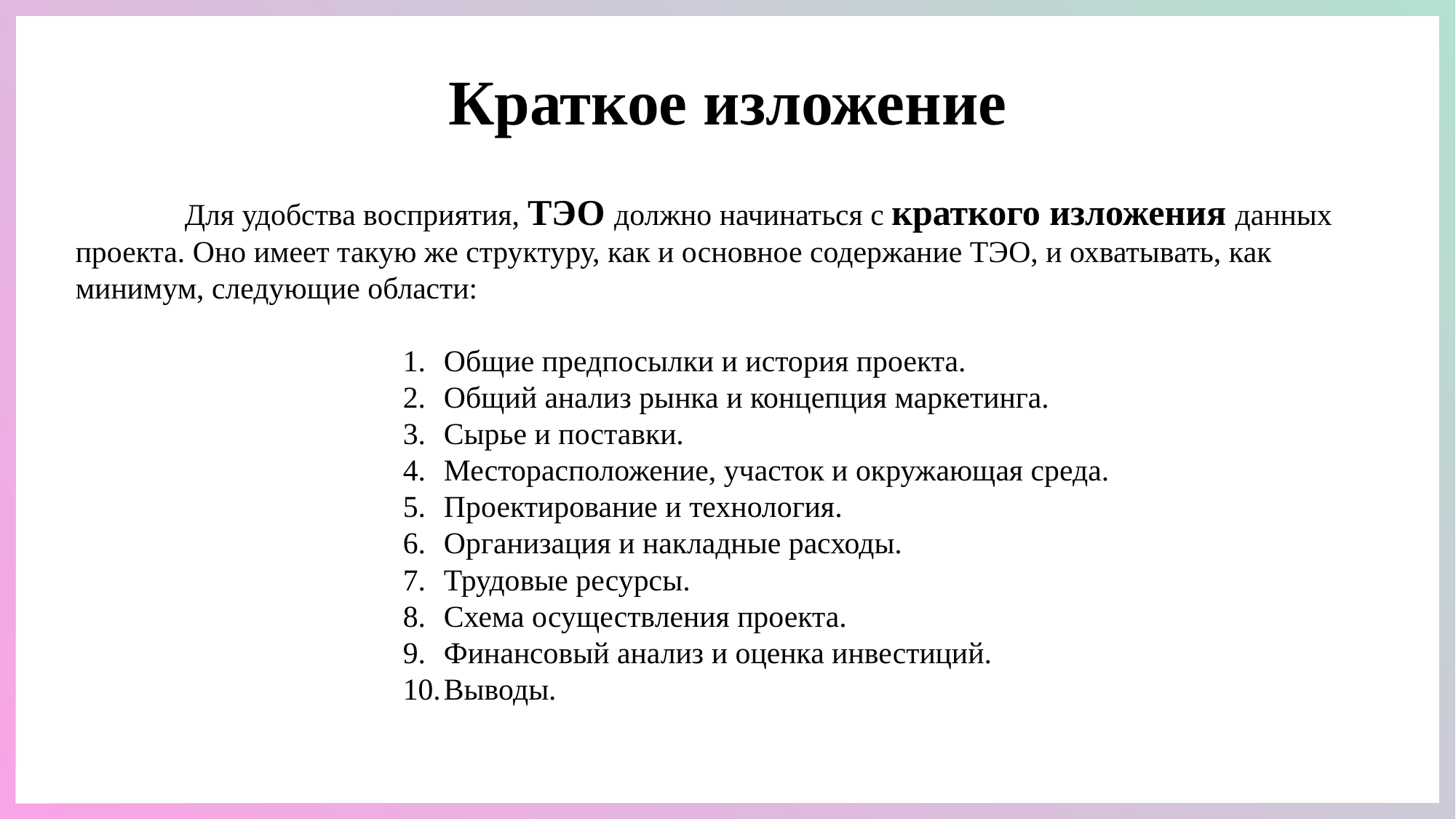

Краткое изложение
	Для удобства восприятия, ТЭО должно начинаться с краткого изложения данных проекта. Оно имеет такую же структуру, как и основное содержание ТЭО, и охватывать, как минимум, следующие области:

Общие предпосылки и история проекта.
Общий анализ рынка и концепция маркетинга.
Сырье и поставки.
Месторасположение, участок и окружающая среда.
Проектирование и технология.
Организация и накладные расходы.
Трудовые ресурсы.
Схема осуществления проекта.
Финансовый анализ и оценка инвестиций.
Выводы.